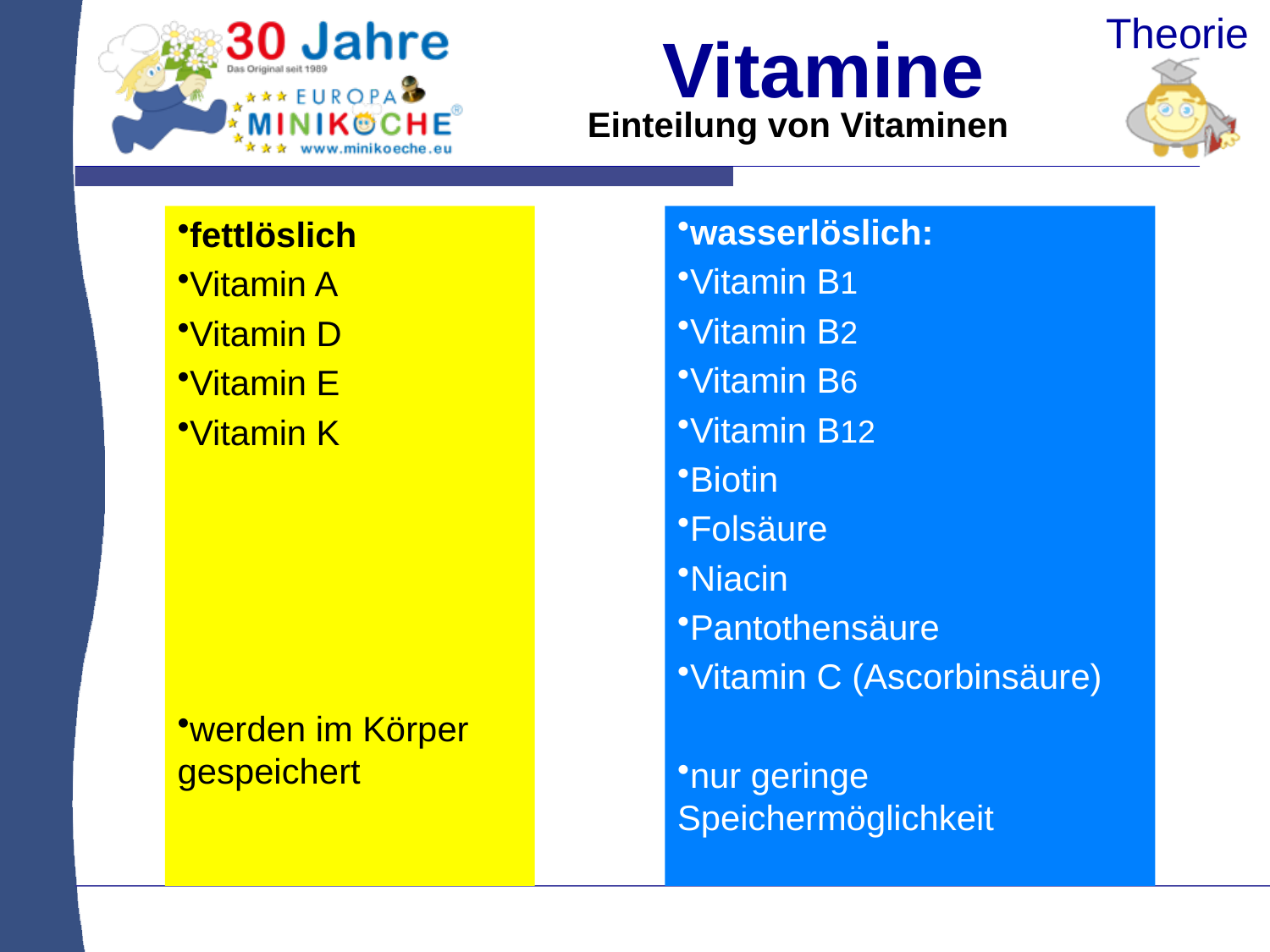

Vitamine
Einteilung von Vitaminen
fettlöslich
Vitamin A
Vitamin D
Vitamin E
Vitamin K

werden im Körper gespeichert
wasserlöslich:
Vitamin B1
Vitamin B2
Vitamin B6
Vitamin B12
Biotin
Folsäure
Niacin
Pantothensäure
Vitamin C (Ascorbinsäure)

nur geringe Speichermöglichkeit